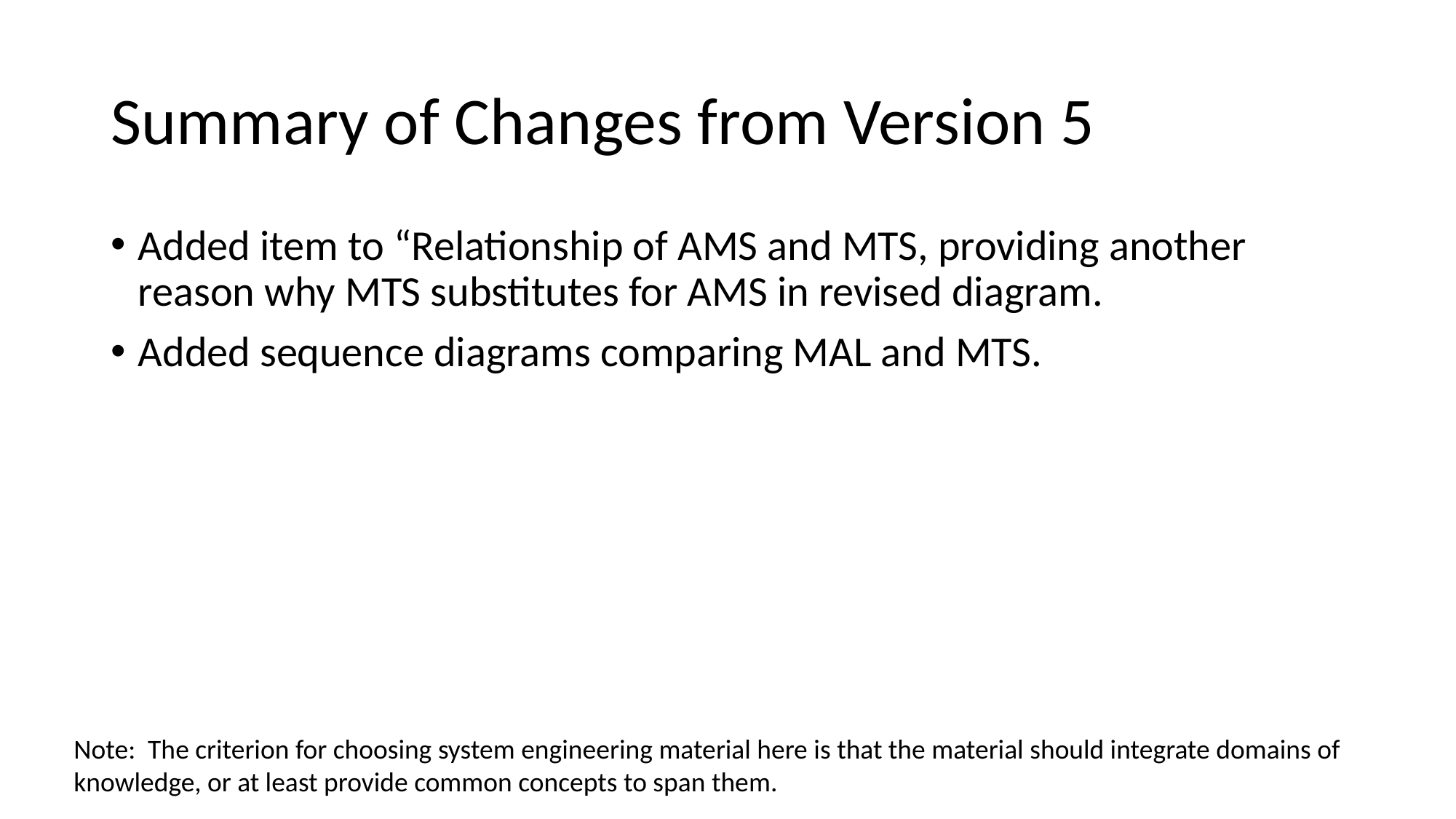

# Summary of Changes from Version 5
Added item to “Relationship of AMS and MTS, providing another reason why MTS substitutes for AMS in revised diagram.
Added sequence diagrams comparing MAL and MTS.
Note:  The criterion for choosing system engineering material here is that the material should integrate domains of knowledge, or at least provide common concepts to span them.